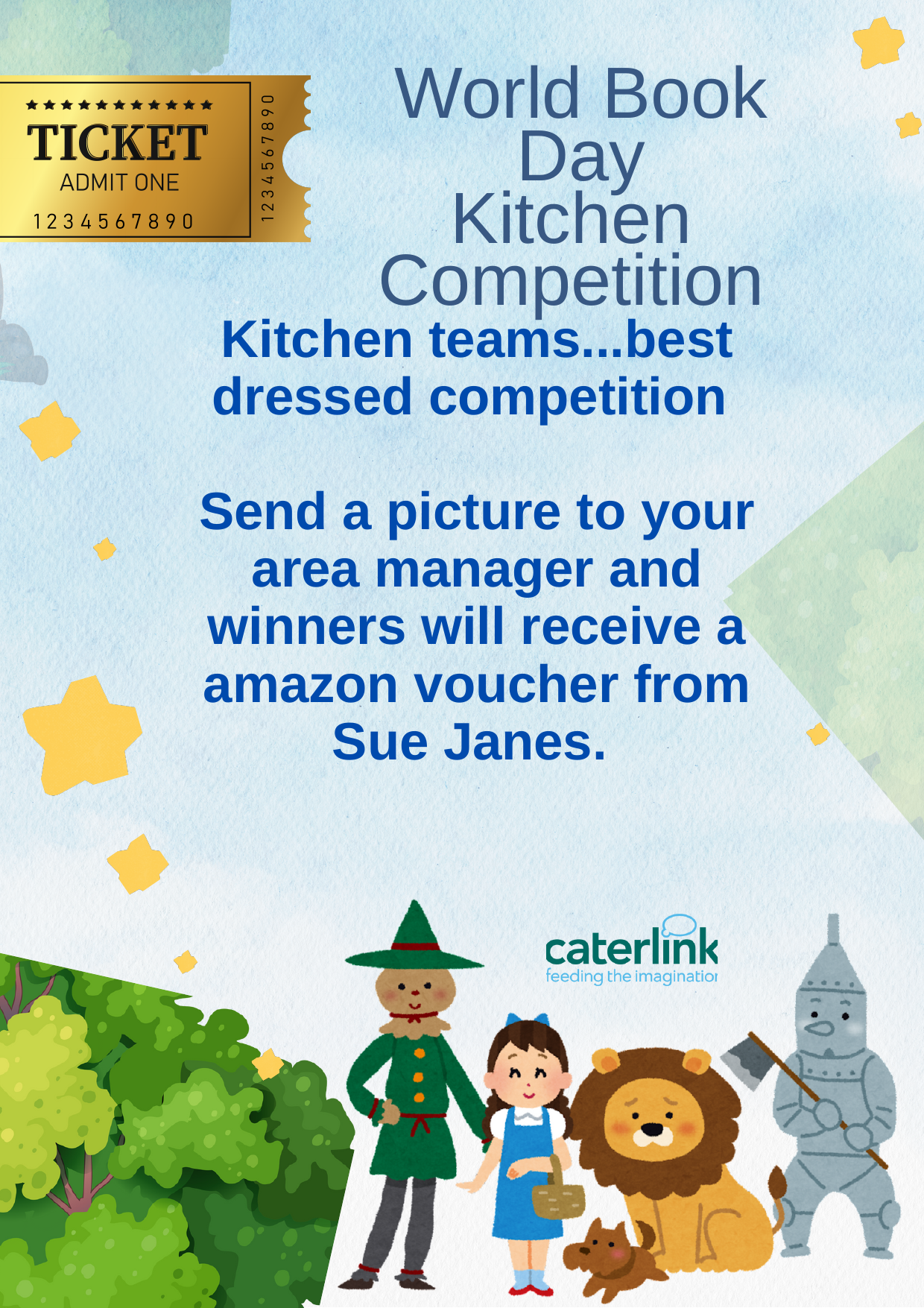

World Book Day
Kitchen  Competition

Kitchen teams...best dressed competition

Send a picture to your area manager and winners will receive a amazon voucher from Sue Janes.

BORCELLE